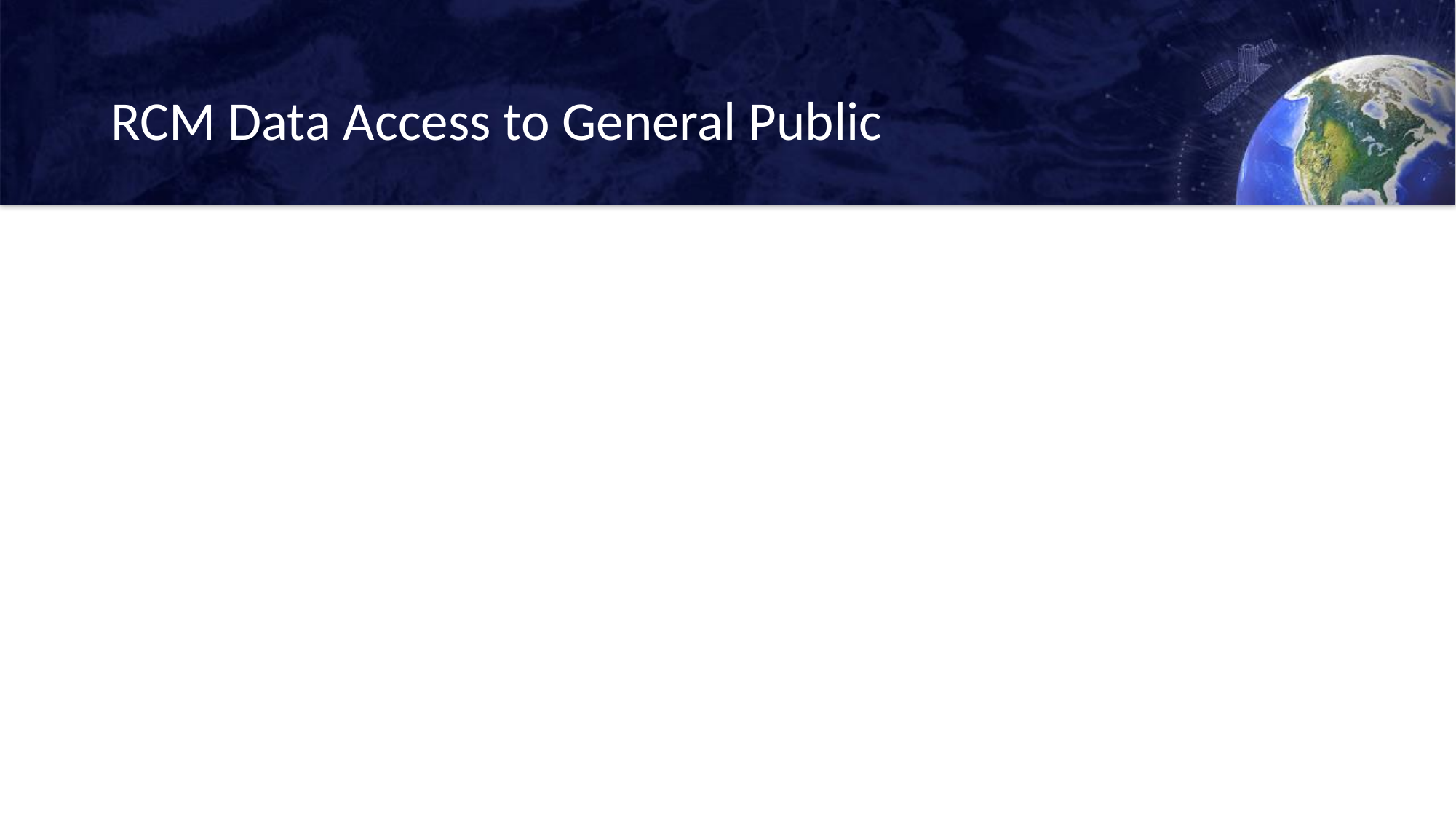

# RCM Data Access to General Public